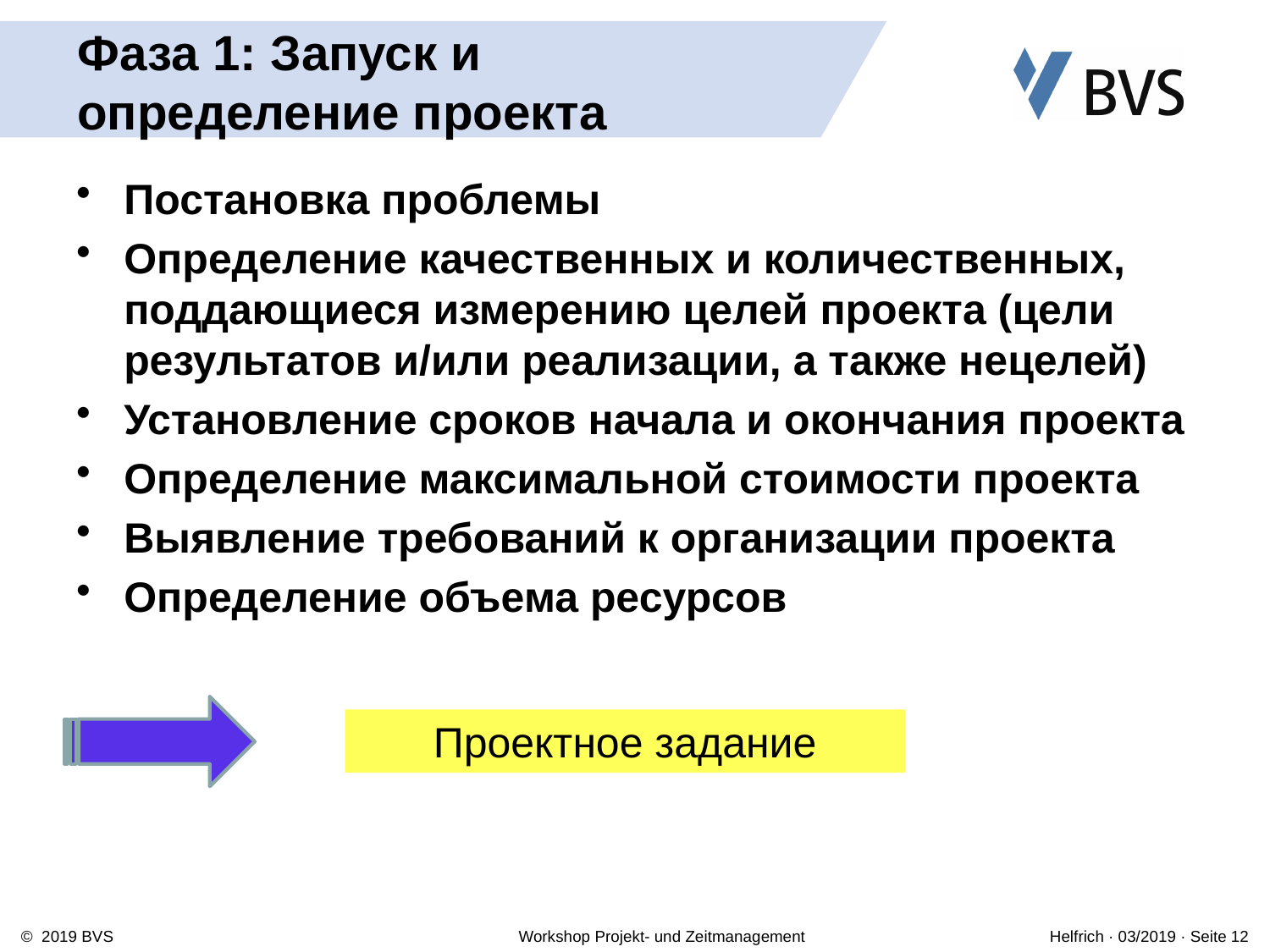

# Фаза 1: Запуск и определение проекта
Постановка проблемы
Определение качественных и количественных, поддающиеся измерению целей проекта (цели результатов и/или реализации, а также нецелей)
Установление сроков начала и окончания проекта
Определение максимальной стоимости проекта
Выявление требований к организации проекта
Определение объема ресурсов

Проектное задание